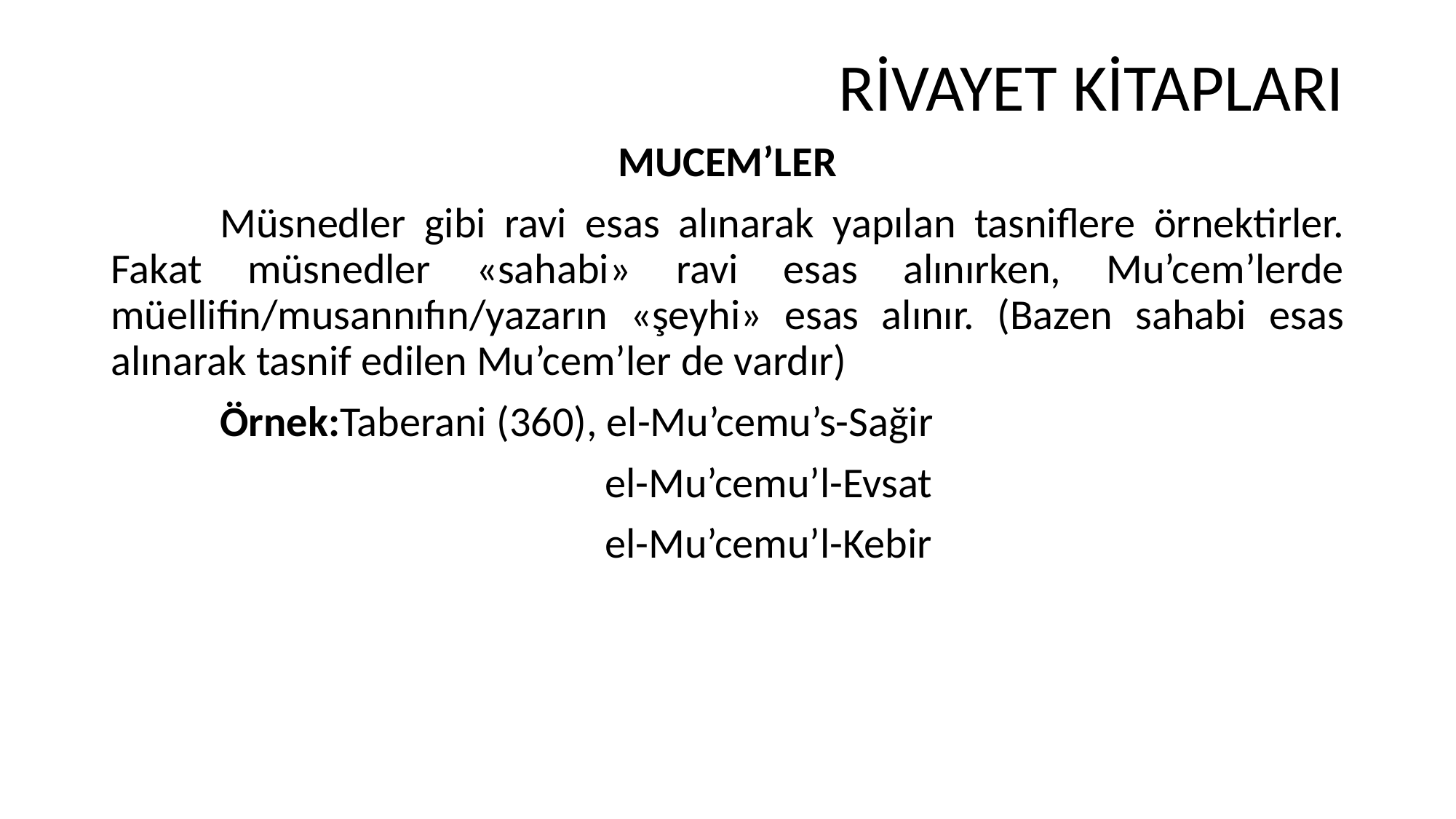

# RİVAYET KİTAPLARI
MUCEM’LER
	Müsnedler gibi ravi esas alınarak yapılan tasniflere örnektirler. Fakat müsnedler «sahabi» ravi esas alınırken, Mu’cem’lerde müellifin/musannıfın/yazarın «şeyhi» esas alınır. (Bazen sahabi esas alınarak tasnif edilen Mu’cem’ler de vardır)
	Örnek:Taberani (360), el-Mu’cemu’s-Sağir
				      el-Mu’cemu’l-Evsat
				      el-Mu’cemu’l-Kebir